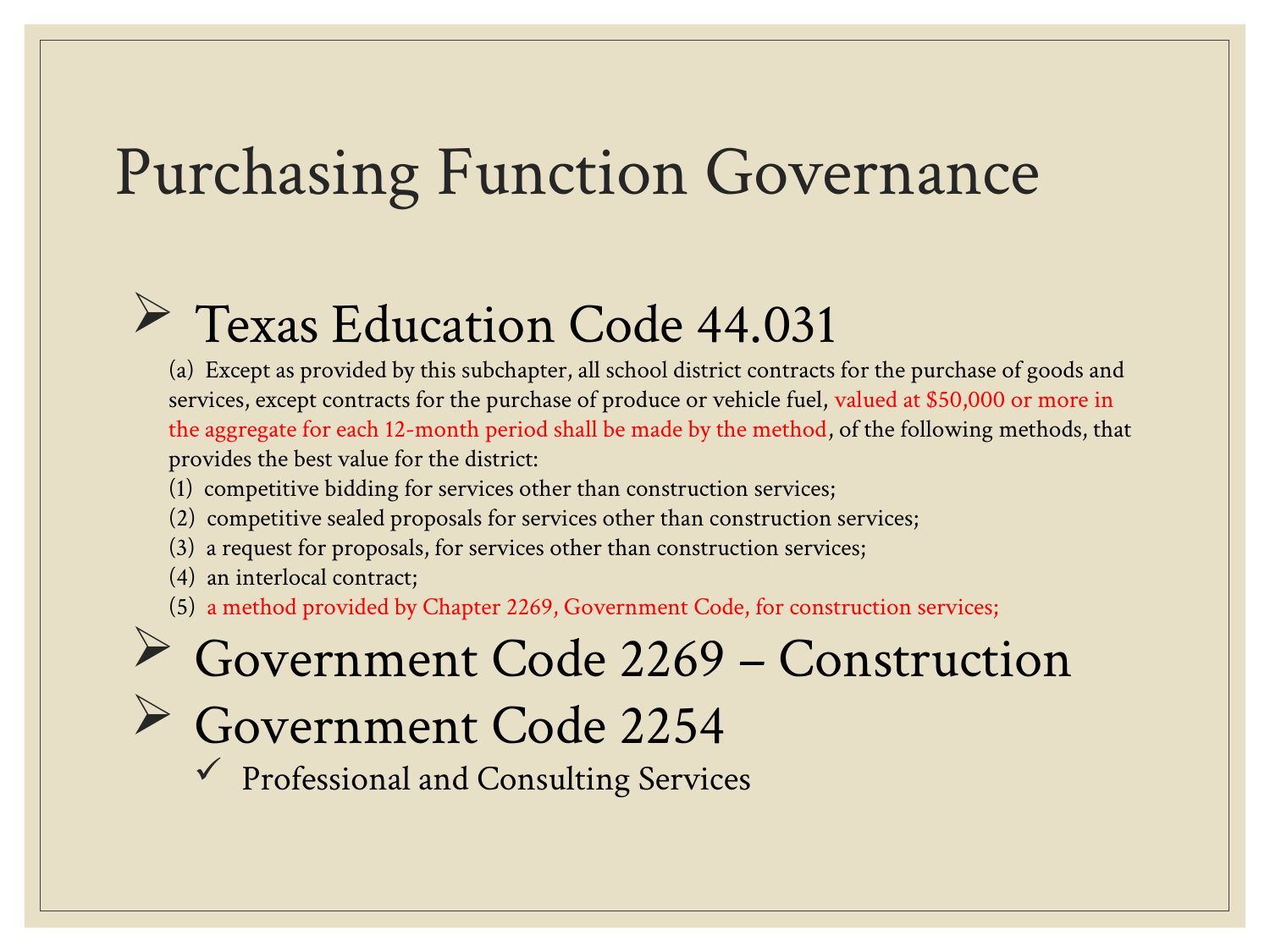

# Purchasing Function Governance
Texas Education Code 44.031
(a)  Except as provided by this subchapter, all school district contracts for the purchase of goods and services, except contracts for the purchase of produce or vehicle fuel, valued at $50,000 or more in the aggregate for each 12-month period shall be made by the method, of the following methods, that provides the best value for the district:
(1)  competitive bidding for services other than construction services;
(2)  competitive sealed proposals for services other than construction services;
(3)  a request for proposals, for services other than construction services;
(4)  an interlocal contract;
(5)  a method provided by Chapter 2269, Government Code, for construction services;
Government Code 2269 – Construction
Government Code 2254
Professional and Consulting Services